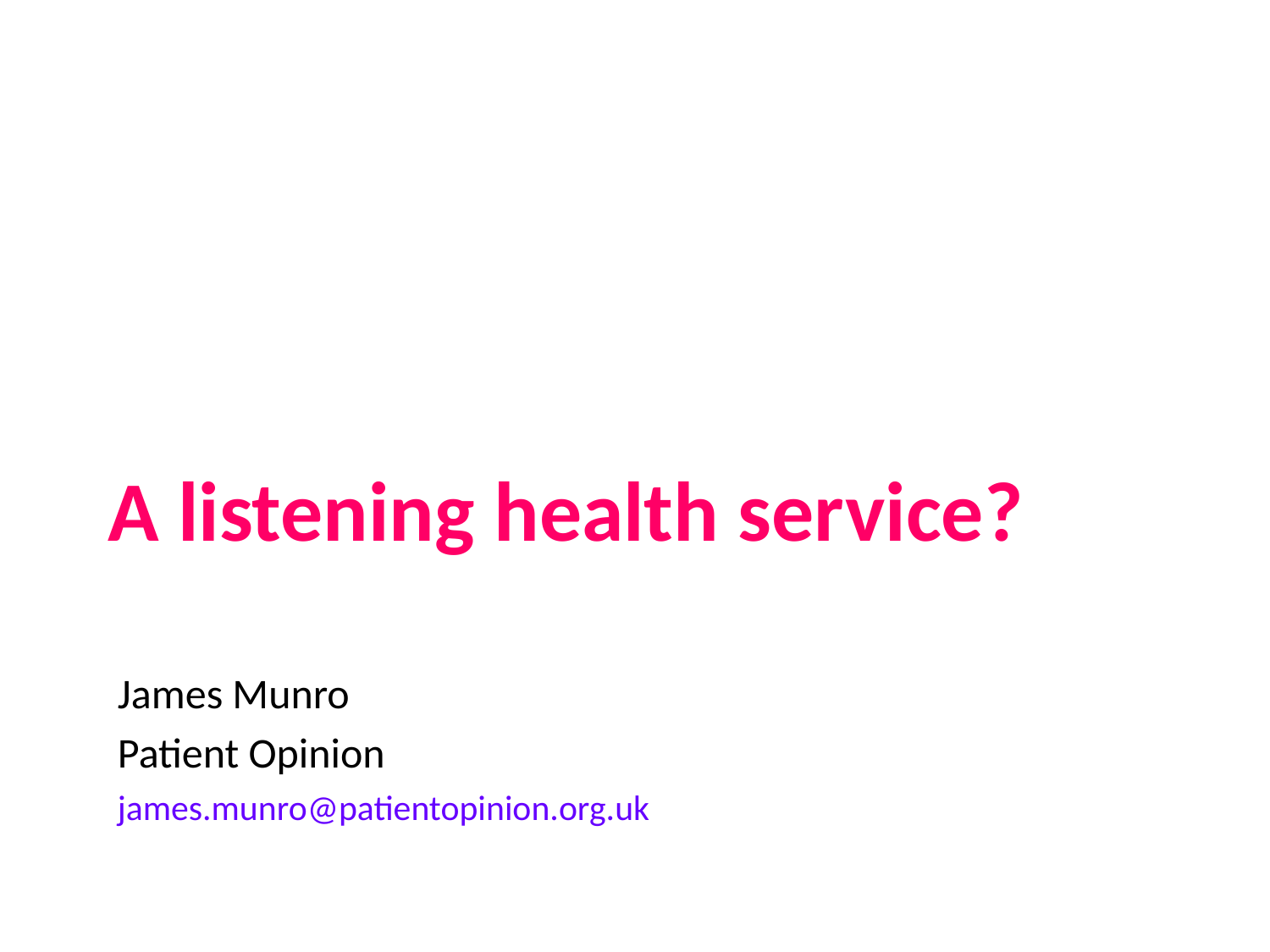

# A listening health service?
James Munro
Patient Opinion
james.munro@patientopinion.org.uk